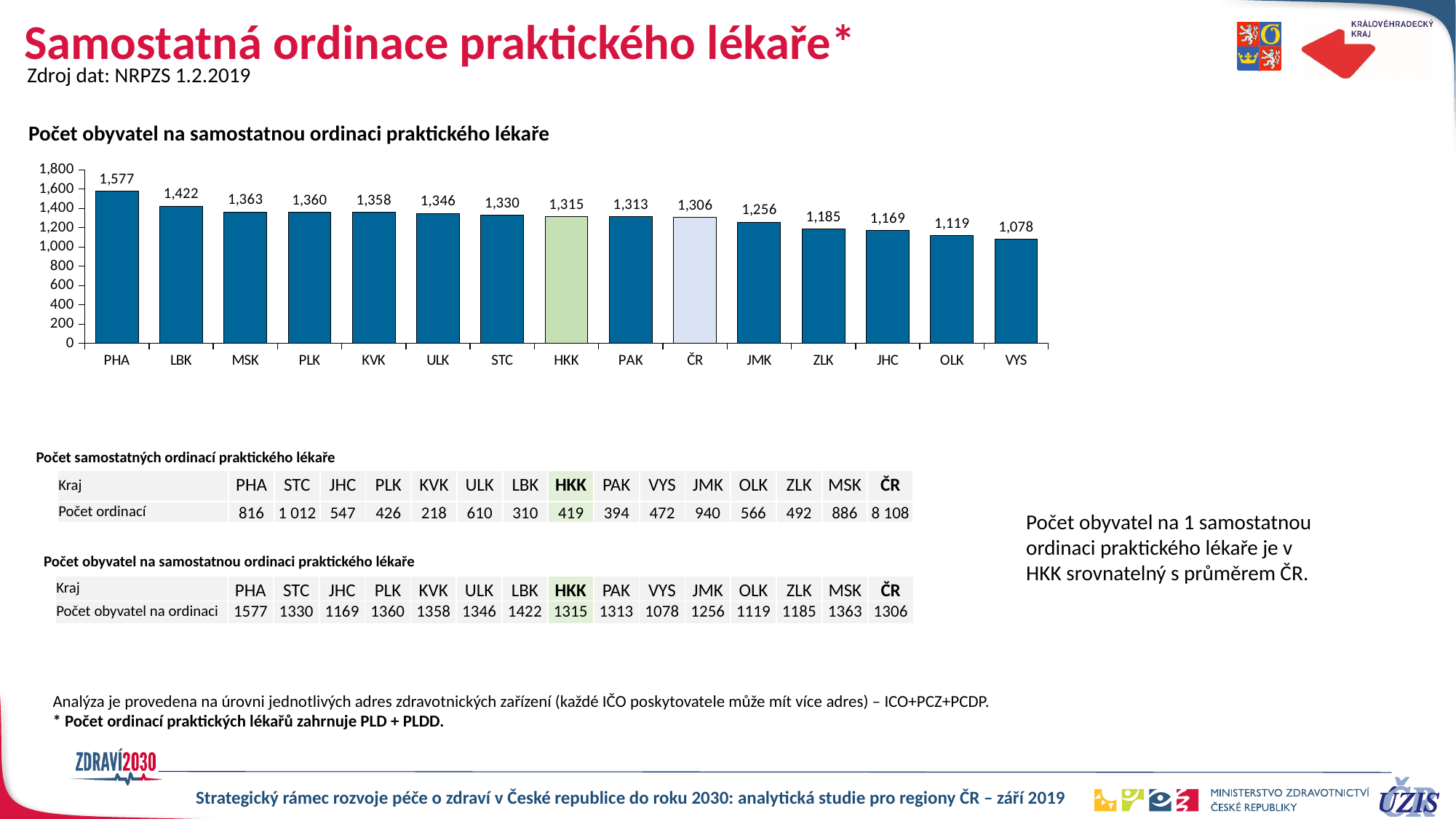

# Samostatná ordinace praktického lékaře*
Zdroj dat: NRPZS 1.2.2019
Počet obyvatel na samostatnou ordinaci praktického lékaře

### Chart

| Category | praktik |
|---|---|
| PHA | 1577.0 |
| LBK | 1422.0 |
| MSK | 1363.0 |
| PLK | 1360.0 |
| KVK | 1358.0 |
| ULK | 1346.0 |
| STC | 1330.0 |
| HKK | 1315.0 |
| PAK | 1313.0 |
| ČR | 1306.0 |
| JMK | 1256.0 |
| ZLK | 1185.0 |
| JHC | 1169.0 |
| OLK | 1119.0 |
| VYS | 1078.0 |
Počet obyvatel na 1 samostatnou ordinaci praktického lékaře je v HKK srovnatelný s průměrem ČR.
Počet samostatných ordinací praktického lékaře
| Kraj | PHA | STC | JHC | PLK | KVK | ULK | LBK | HKK | PAK | VYS | JMK | OLK | ZLK | MSK | ČR |
| --- | --- | --- | --- | --- | --- | --- | --- | --- | --- | --- | --- | --- | --- | --- | --- |
| Počet ordinací | 816 | 1 012 | 547 | 426 | 218 | 610 | 310 | 419 | 394 | 472 | 940 | 566 | 492 | 886 | 8 108 |
Počet obyvatel na samostatnou ordinaci praktického lékaře
| Kraj | PHA | STC | JHC | PLK | KVK | ULK | LBK | HKK | PAK | VYS | JMK | OLK | ZLK | MSK | ČR |
| --- | --- | --- | --- | --- | --- | --- | --- | --- | --- | --- | --- | --- | --- | --- | --- |
| Počet obyvatel na ordinaci | 1577 | 1330 | 1169 | 1360 | 1358 | 1346 | 1422 | 1315 | 1313 | 1078 | 1256 | 1119 | 1185 | 1363 | 1306 |
Analýza je provedena na úrovni jednotlivých adres zdravotnických zařízení (každé IČO poskytovatele může mít více adres) – ICO+PCZ+PCDP.
* Počet ordinací praktických lékařů zahrnuje PLD + PLDD.